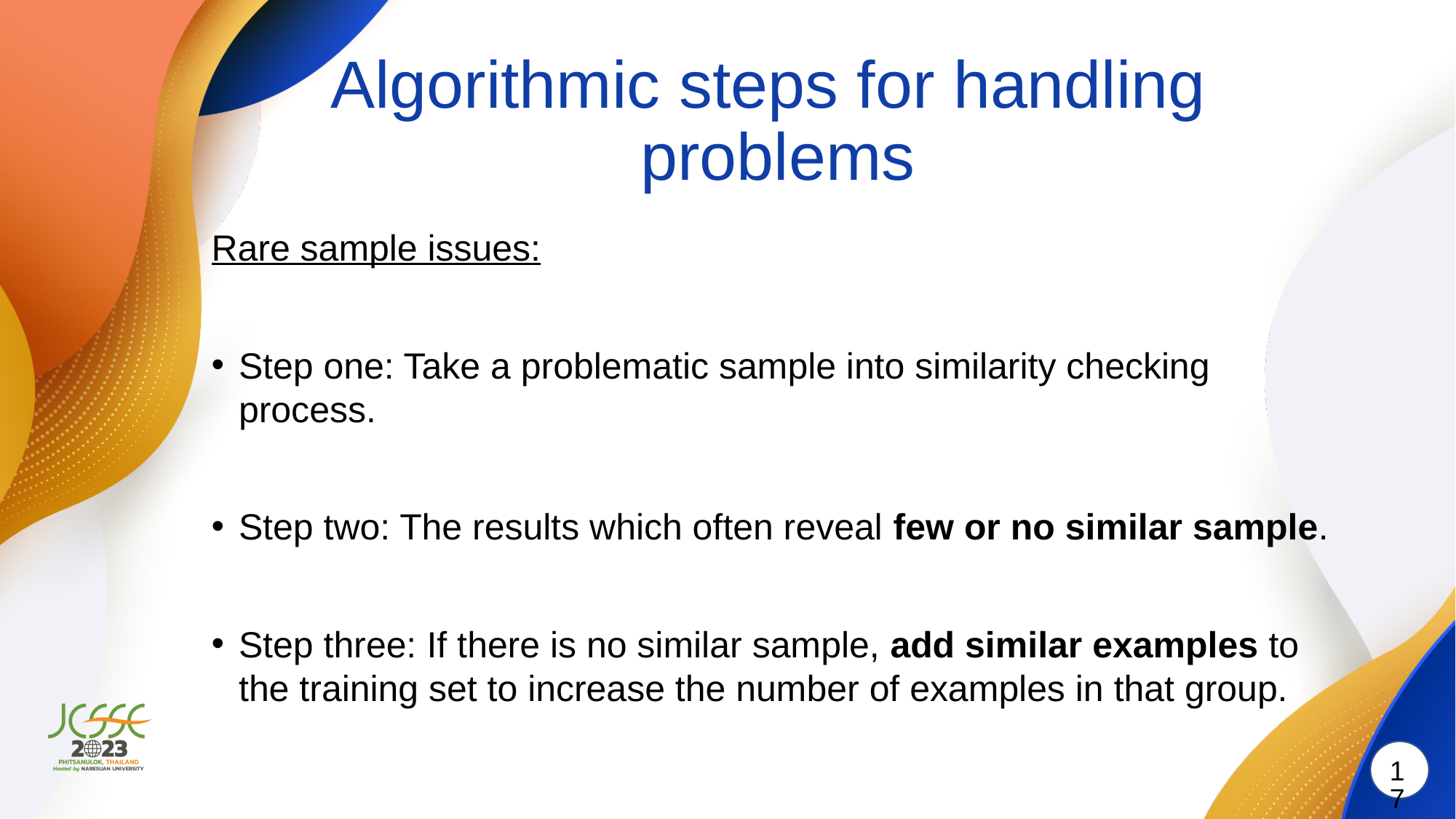

# Algorithmic steps for handling problems
Rare sample issues:

Step one: Take a problematic sample into similarity checking process.

Step two: The results which often reveal few or no similar sample.

Step three: If there is no similar sample, add similar examples to the training set to increase the number of examples in that group.